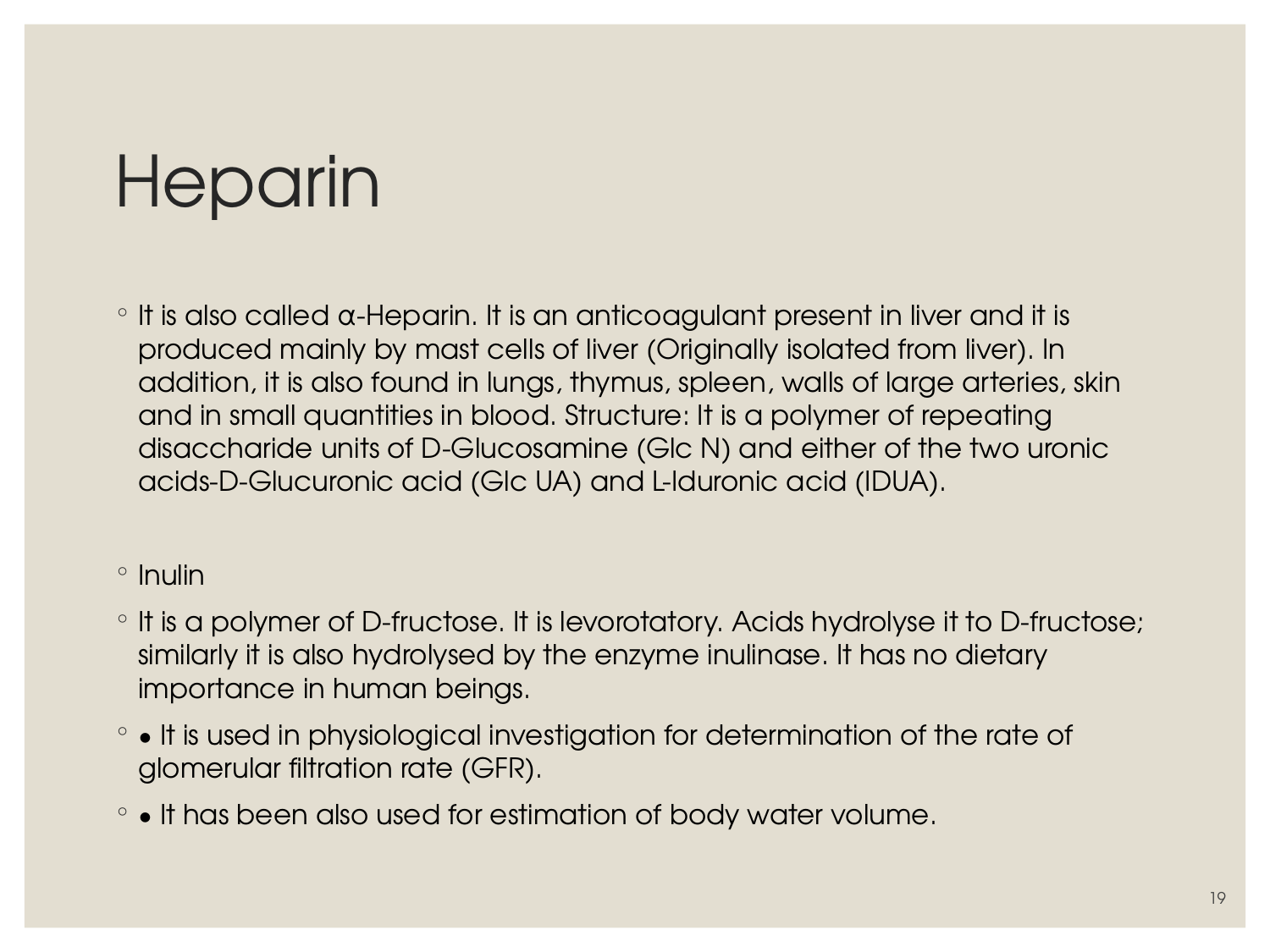

# Heparin
It is also called α-Heparin. It is an anticoagulant present in liver and it is produced mainly by mast cells of liver (Originally isolated from liver). In addition, it is also found in lungs, thymus, spleen, walls of large arteries, skin and in small quantities in blood. Structure: It is a polymer of repeating disaccharide units of D-Glucosamine (Glc N) and either of the two uronic acids-D-Glucuronic acid (Glc UA) and L-Iduronic acid (IDUA).

Inulin
It is a polymer of D-fructose. It is levorotatory. Acids hydrolyse it to D-fructose; similarly it is also hydrolysed by the enzyme inulinase. It has no dietary importance in human beings.
• It is used in physiological investigation for determination of the rate of glomerular filtration rate (GFR).
• It has been also used for estimation of body water volume.
19